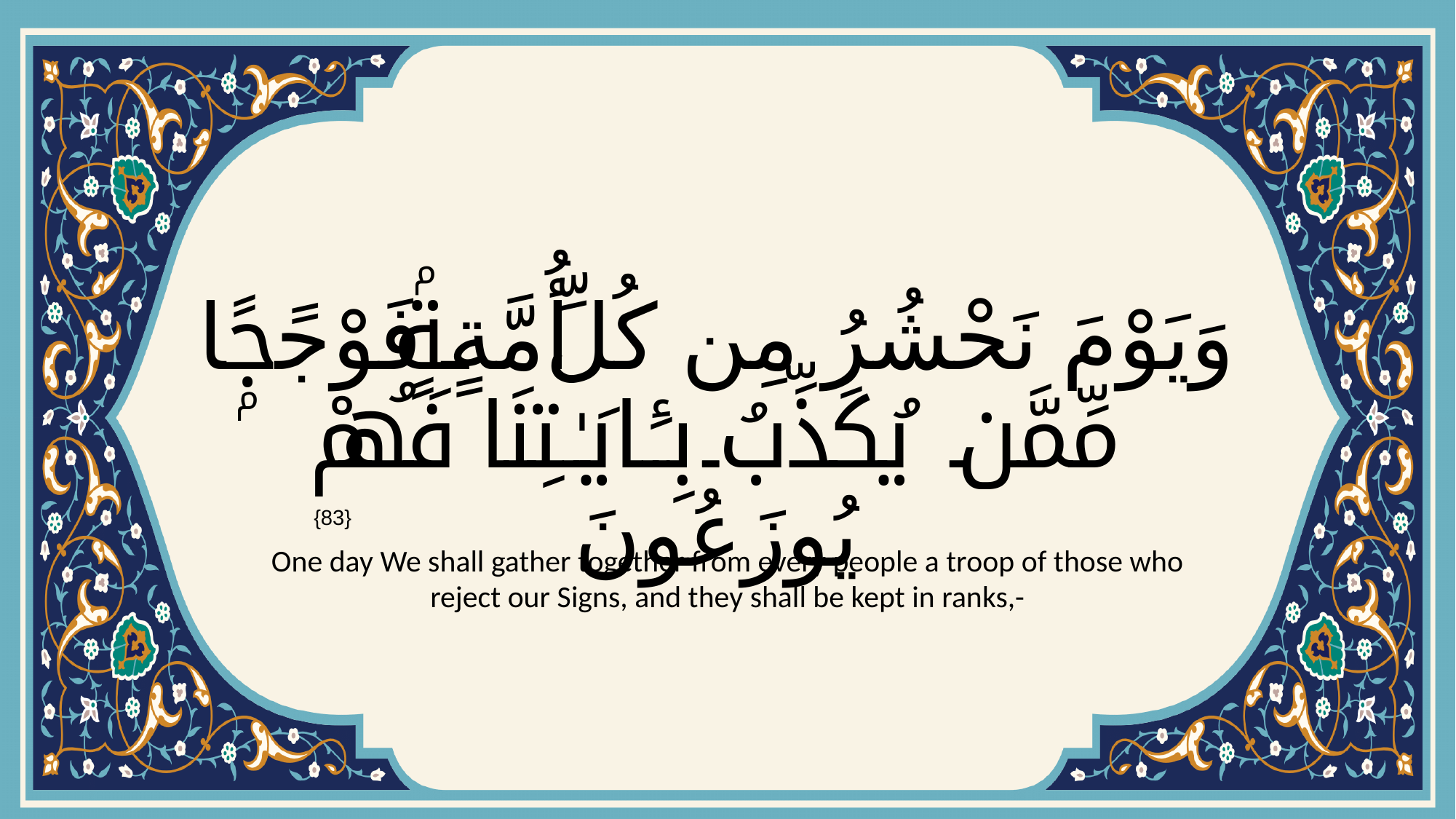

# وَيَوْمَ نَحْشُرُ مِن كُلِّ أُمَّةٍۢ فَوْجًۭا مِّمَّن يُكَذِّبُ بِـَٔايَـٰتِنَا فَهُمْ يُوزَعُونَ
{83}
One day We shall gather together from every people a troop of those who reject our Signs, and they shall be kept in ranks,-